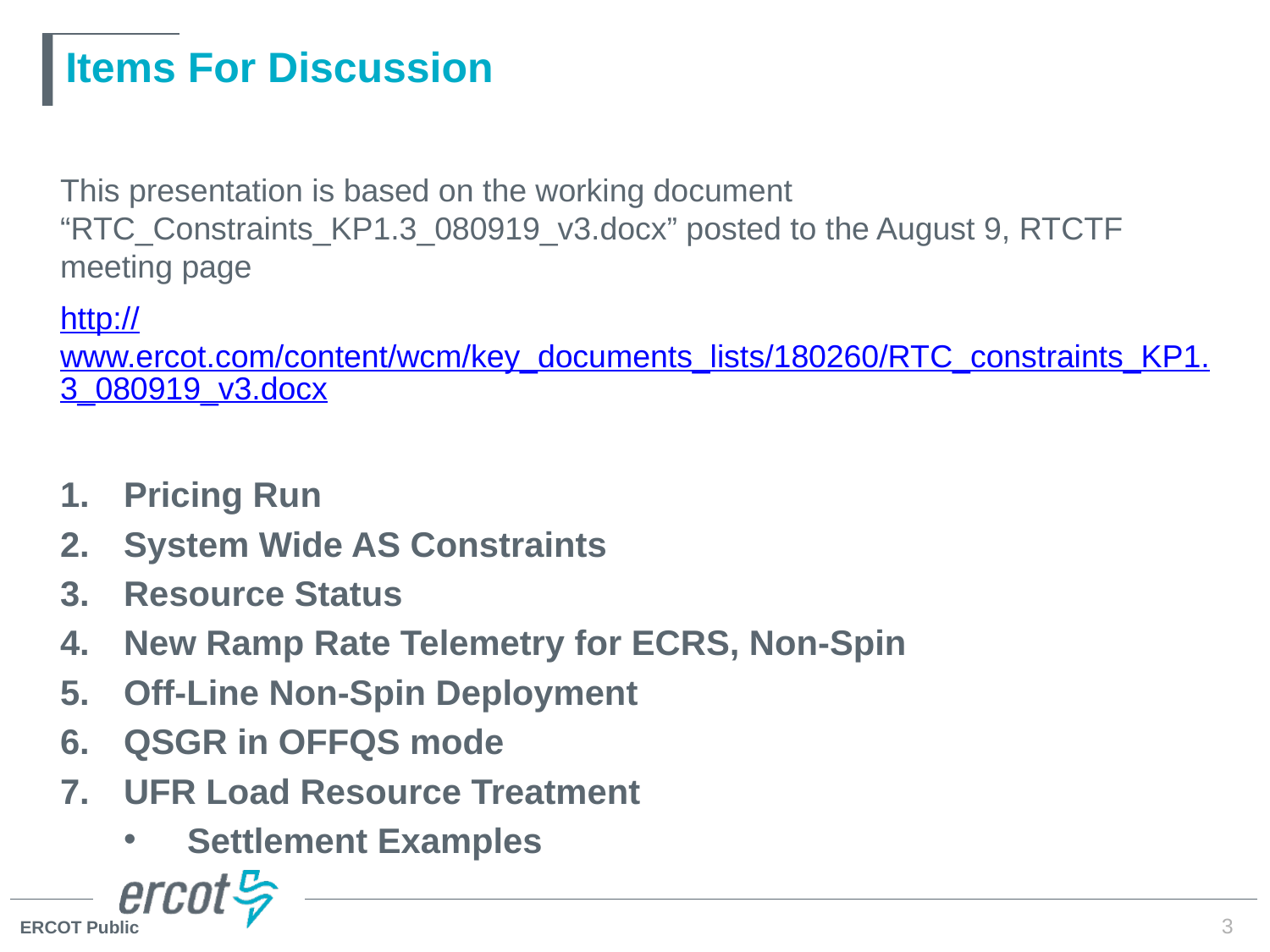

# Items For Discussion

This presentation is based on the working document “RTC_Constraints_KP1.3_080919_v3.docx” posted to the August 9, RTCTF meeting page
http://www.ercot.com/content/wcm/key_documents_lists/180260/RTC_constraints_KP1.3_080919_v3.docx

Pricing Run
System Wide AS Constraints
Resource Status
New Ramp Rate Telemetry for ECRS, Non-Spin
Off-Line Non-Spin Deployment
QSGR in OFFQS mode
UFR Load Resource Treatment
Settlement Examples

3